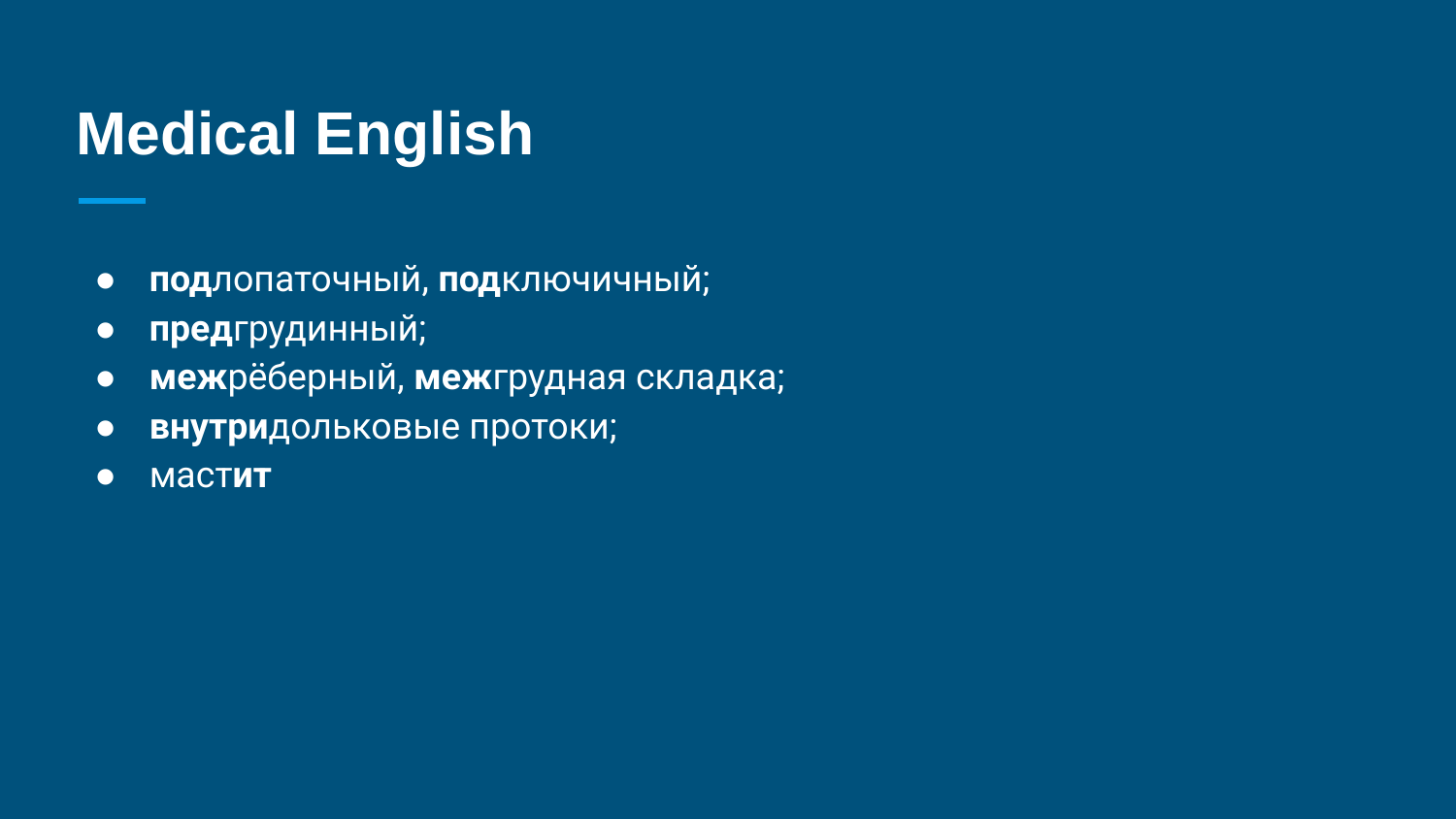

# Medical English
подлопаточный, подключичный;
предгрудинный;
межрёберный, межгрудная складка;
внутридольковые протоки;
мастит